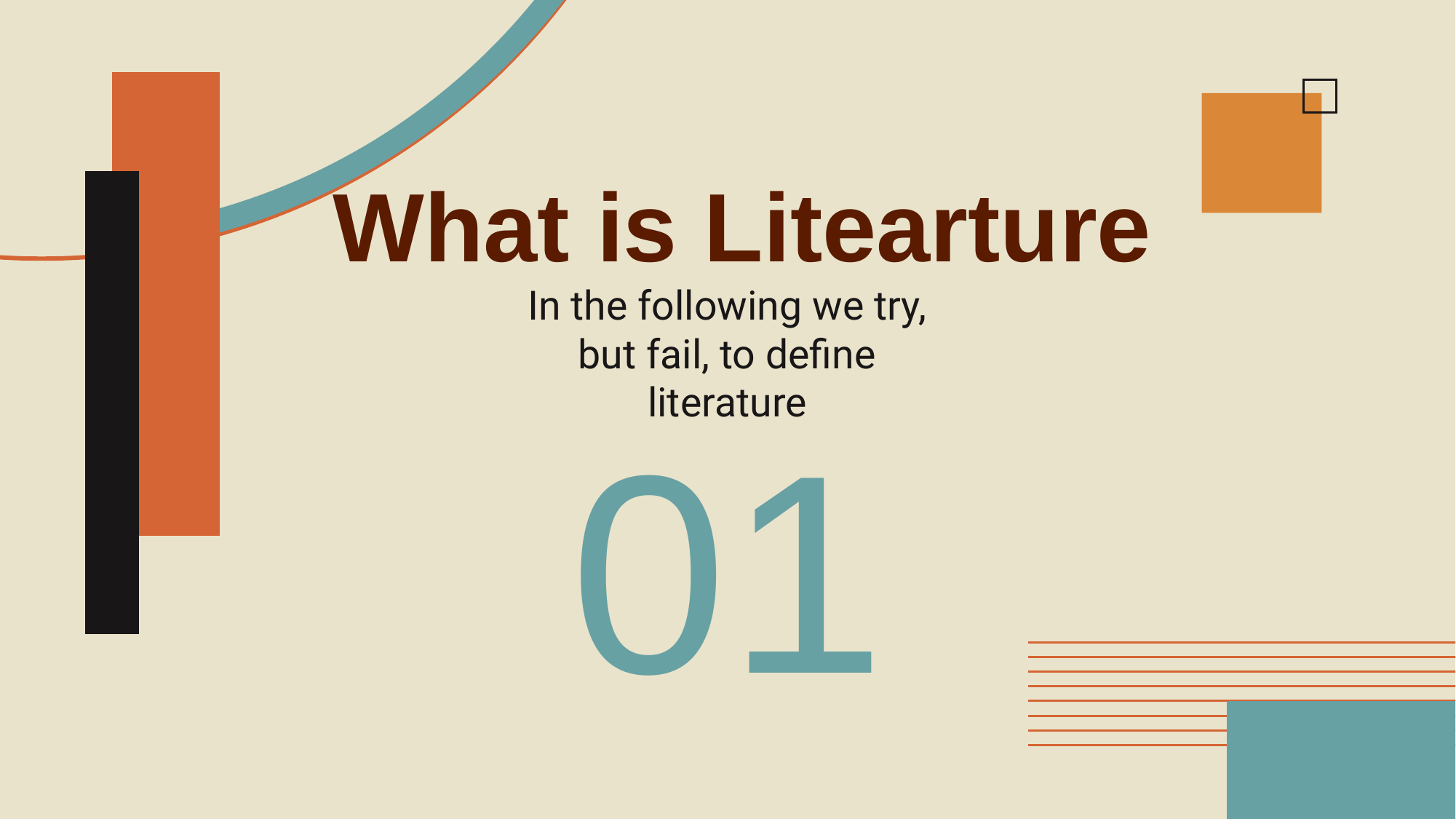

# What is Litearture
In the following we try, but fail, to define literature
01